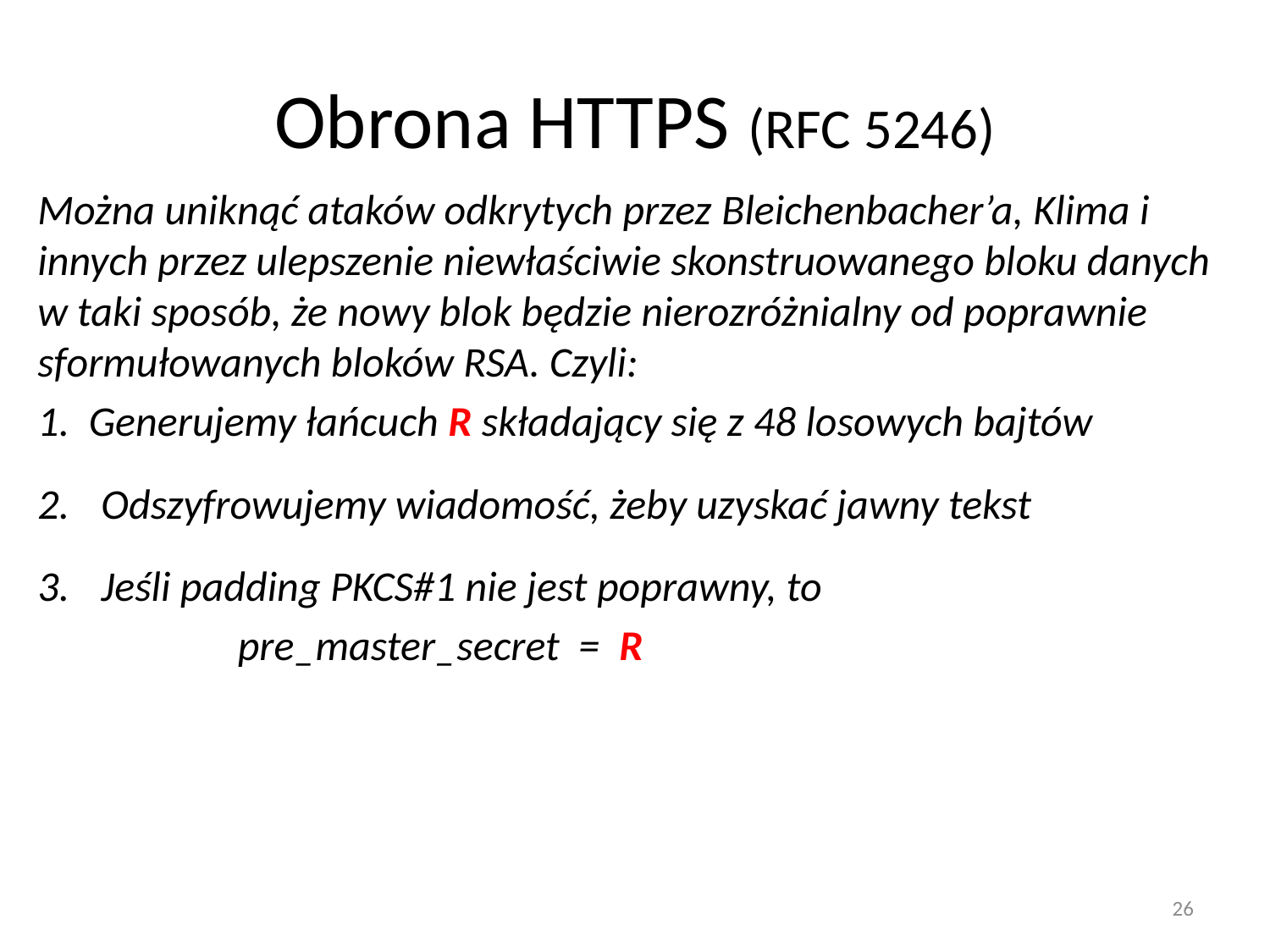

# Obrona HTTPS (RFC 5246)
Można uniknąć ataków odkrytych przez Bleichenbacher’a, Klima i innych przez ulepszenie niewłaściwie skonstruowanego bloku danych w taki sposób, że nowy blok będzie nierozróżnialny od poprawnie sformułowanych bloków RSA. Czyli:
1.  Generujemy łańcuch R składający się z 48 losowych bajtów
Odszyfrowujemy wiadomość, żeby uzyskać jawny tekst
Jeśli padding PKCS#1 nie jest poprawny, to
                     pre_master_secret  =  R
26